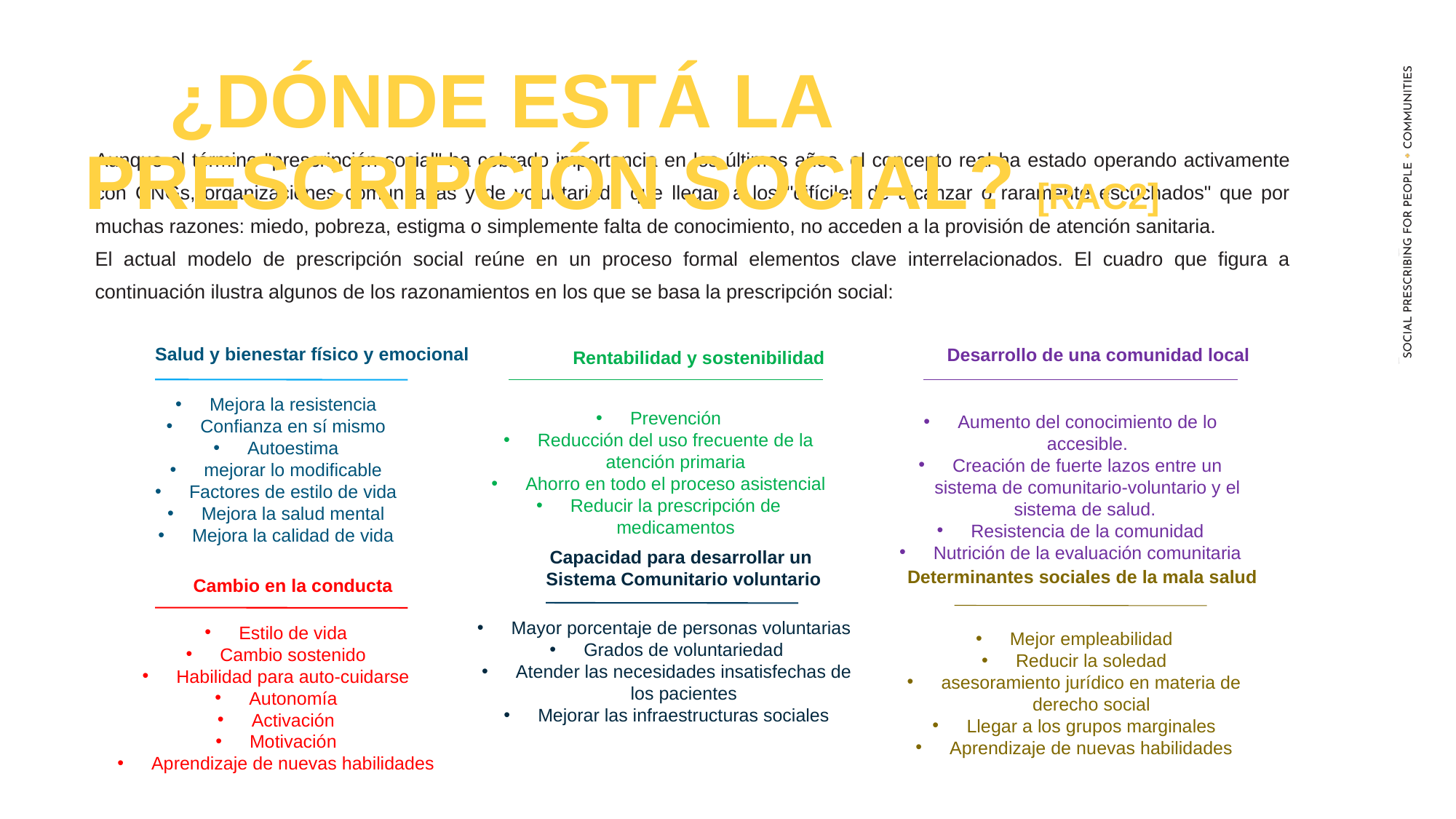

¿DÓNDE ESTÁ LA PRESCRIPCIÓN SOCIAL? [RAC2]
Aunque el término "prescripción social" ha cobrado importancia en los últimos años, el concepto real ha estado operando activamente con ONGs, organizaciones comunitarias y de voluntariado que llegan a los "difíciles de alcanzar o raramente escuchados" que por muchas razones: miedo, pobreza, estigma o simplemente falta de conocimiento, no acceden a la provisión de atención sanitaria.
El actual modelo de prescripción social reúne en un proceso formal elementos clave interrelacionados. El cuadro que figura a continuación ilustra algunos de los razonamientos en los que se basa la prescripción social:

Salud y bienestar físico y emocional
Desarrollo de una comunidad local
Rentabilidad y sostenibilidad
Mejora la resistencia
Confianza en sí mismo
Autoestima
mejorar lo modificable
Factores de estilo de vida
Mejora la salud mental
Mejora la calidad de vida
Prevención
Reducción del uso frecuente de la atención primaria
Ahorro en todo el proceso asistencial
Reducir la prescripción de medicamentos
Aumento del conocimiento de lo accesible.
Creación de fuerte lazos entre un sistema de comunitario-voluntario y el sistema de salud.
Resistencia de la comunidad
Nutrición de la evaluación comunitaria
Capacidad para desarrollar un
Sistema Comunitario voluntario
Determinantes sociales de la mala salud
Cambio en la conducta
Mayor porcentaje de personas voluntarias
Grados de voluntariedad
Atender las necesidades insatisfechas de los pacientes
Mejorar las infraestructuras sociales
Estilo de vida
Cambio sostenido
Habilidad para auto-cuidarse
Autonomía
Activación
Motivación
Aprendizaje de nuevas habilidades
Mejor empleabilidad
Reducir la soledad
asesoramiento jurídico en materia de derecho social
Llegar a los grupos marginales
Aprendizaje de nuevas habilidades